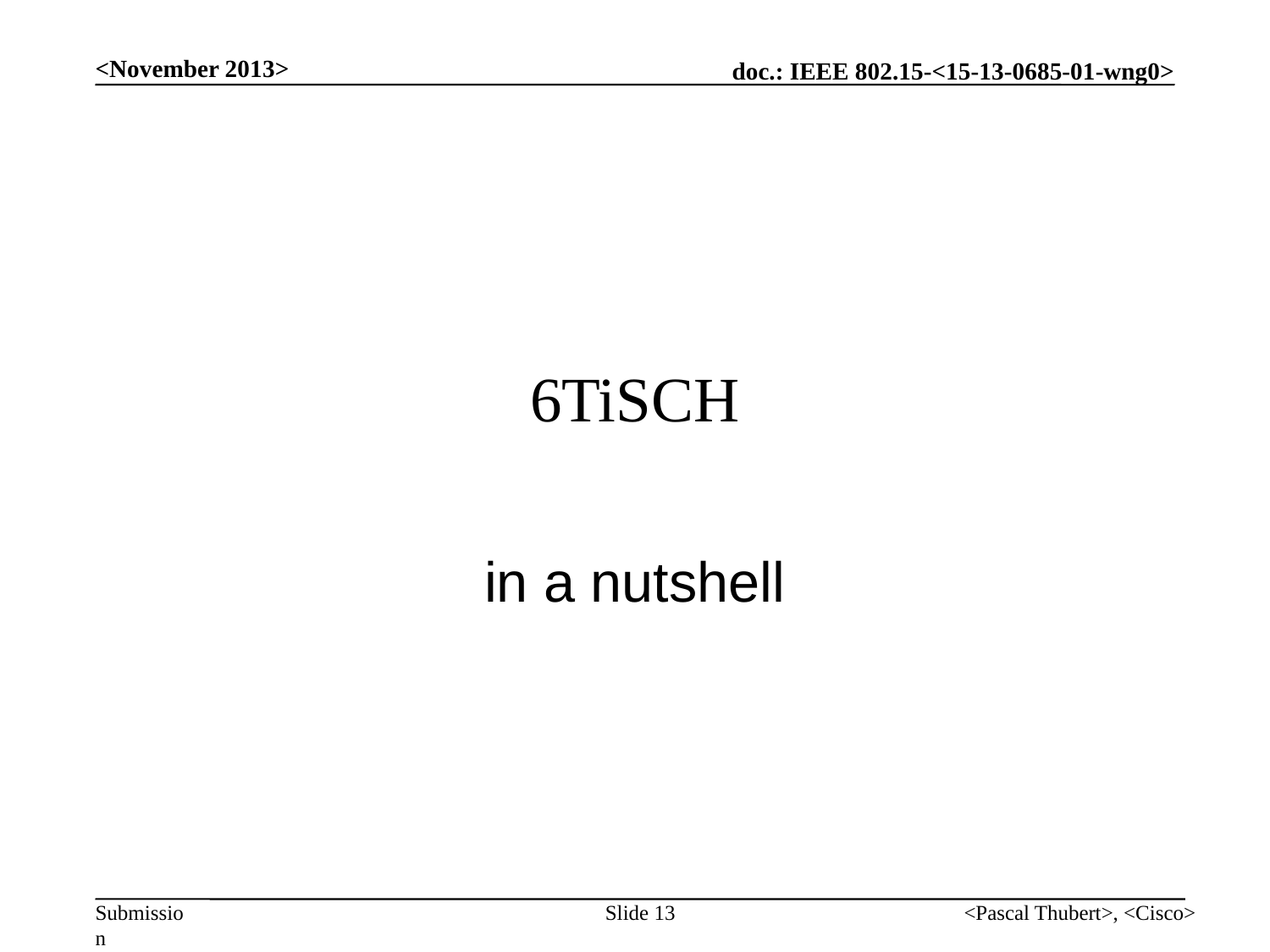

<November 2013>
# 6TiSCH
in a nutshell
Slide 13
<Pascal Thubert>, <Cisco>